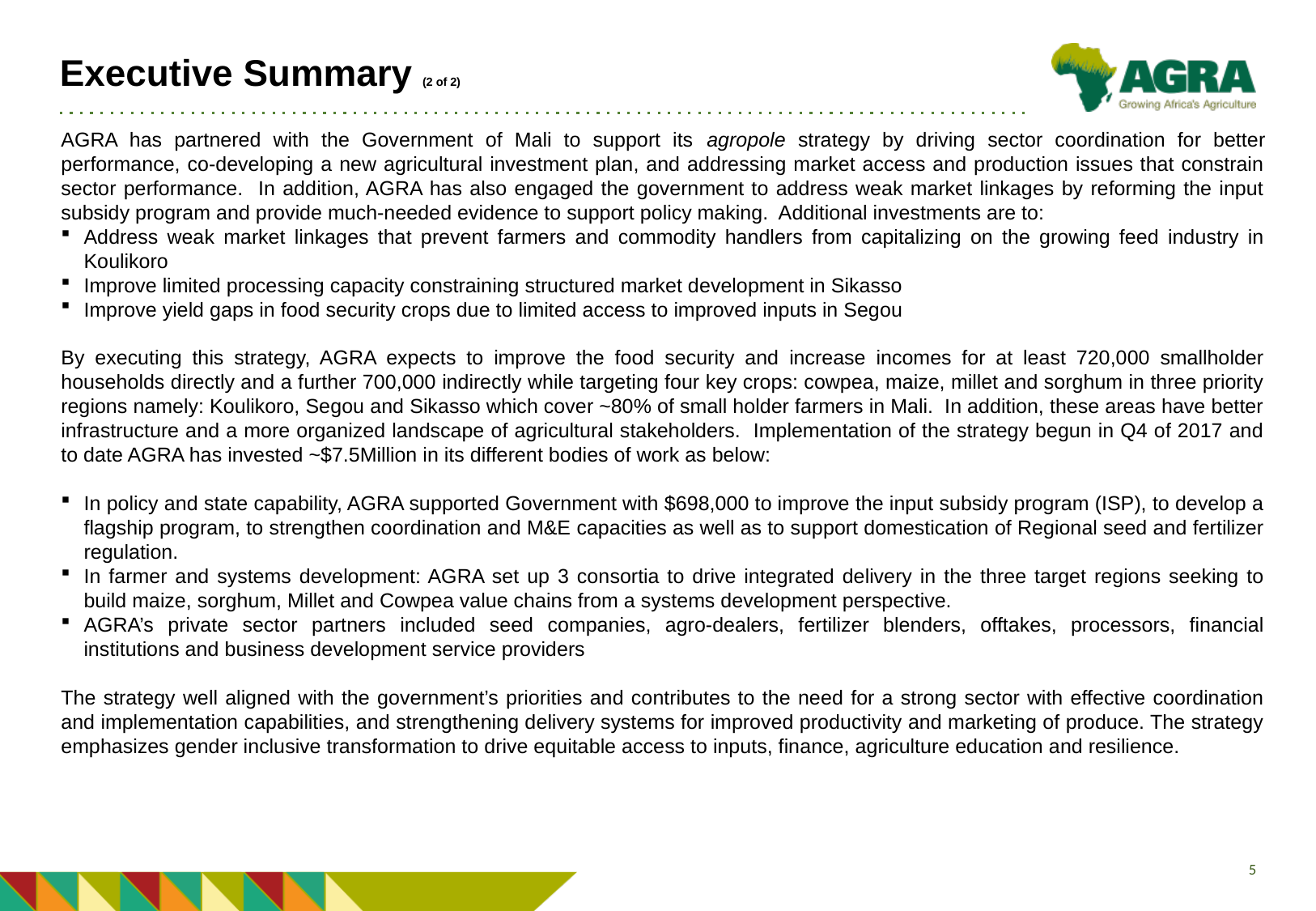

# Executive Summary (2 of 2)
AGRA has partnered with the Government of Mali to support its agropole strategy by driving sector coordination for better performance, co-developing a new agricultural investment plan, and addressing market access and production issues that constrain sector performance.  In addition, AGRA has also engaged the government to address weak market linkages by reforming the input subsidy program and provide much-needed evidence to support policy making.  Additional investments are to:
Address weak market linkages that prevent farmers and commodity handlers from capitalizing on the growing feed industry in Koulikoro
Improve limited processing capacity constraining structured market development in Sikasso
Improve yield gaps in food security crops due to limited access to improved inputs in Segou

By executing this strategy, AGRA expects to improve the food security and increase incomes for at least 720,000 smallholder households directly and a further 700,000 indirectly while targeting four key crops: cowpea, maize, millet and sorghum in three priority regions namely: Koulikoro, Segou and Sikasso which cover ~80% of small holder farmers in Mali.  In addition, these areas have better infrastructure and a more organized landscape of agricultural stakeholders.  Implementation of the strategy begun in Q4 of 2017 and to date AGRA has invested ~$7.5Million in its different bodies of work as below:

In policy and state capability, AGRA supported Government with $698,000 to improve the input subsidy program (ISP), to develop a flagship program, to strengthen coordination and M&E capacities as well as to support domestication of Regional seed and fertilizer regulation.
In farmer and systems development: AGRA set up 3 consortia to drive integrated delivery in the three target regions seeking to build maize, sorghum, Millet and Cowpea value chains from a systems development perspective.
AGRA’s private sector partners included seed companies, agro-dealers, fertilizer blenders, offtakes, processors, financial institutions and business development service providers

The strategy well aligned with the government’s priorities and contributes to the need for a strong sector with effective coordination and implementation capabilities, and strengthening delivery systems for improved productivity and marketing of produce. The strategy emphasizes gender inclusive transformation to drive equitable access to inputs, finance, agriculture education and resilience.